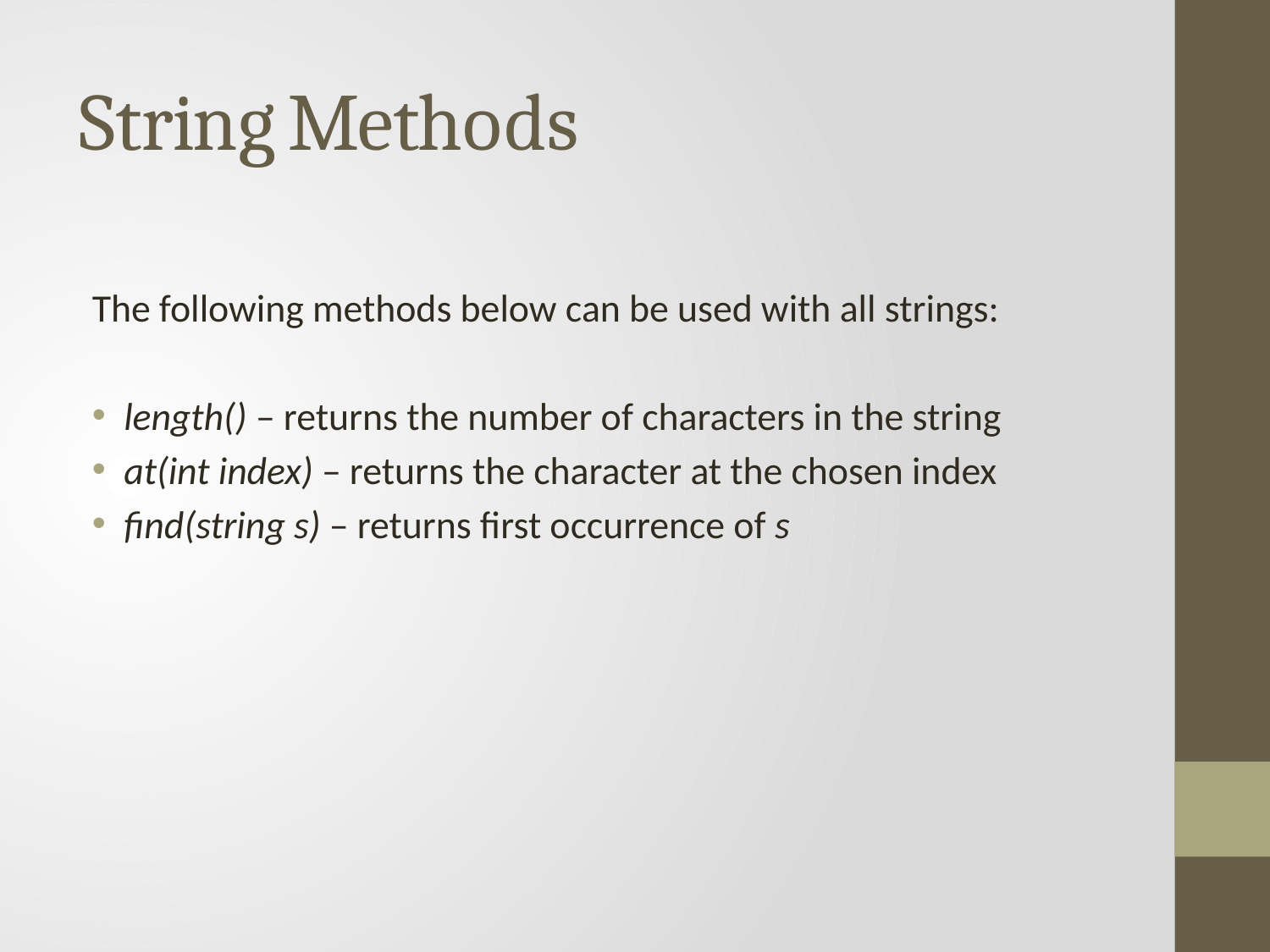

# String Methods

The following methods below can be used with all strings:

length() – returns the number of characters in the string
at(int index) – returns the character at the chosen index
find(string s) – returns first occurrence of s